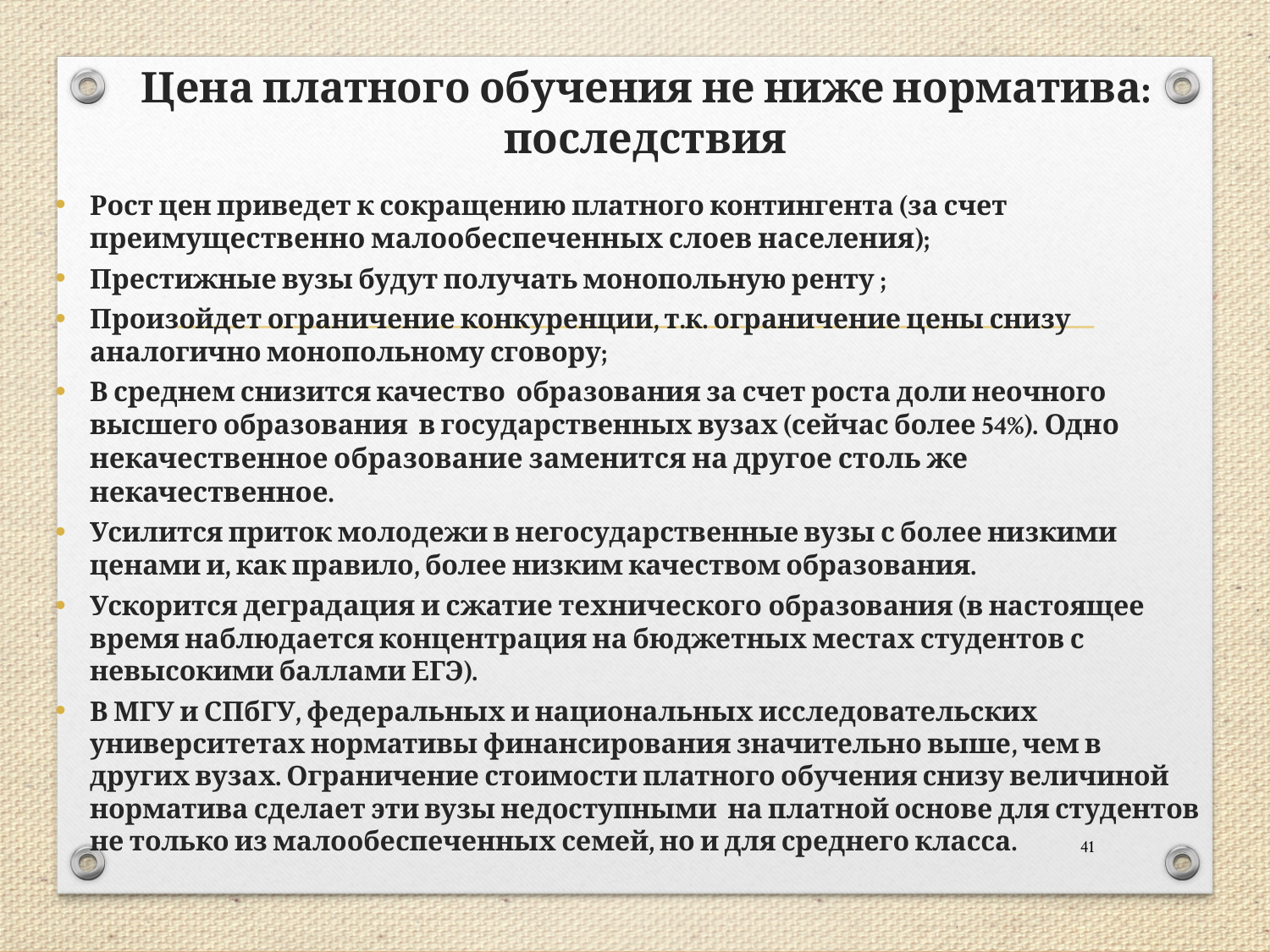

# Цена платного обучения не ниже норматива: последствия

Рост цен приведет к сокращению платного контингента (за счет  преимущественно малообеспеченных слоев населения);
Престижные вузы будут получать монопольную ренту ;
Произойдет ограничение конкуренции, т.к. ограничение цены снизу аналогично монопольному сговору;
В среднем снизится качество  образования за счет роста доли неочного высшего образования  в государственных вузах (сейчас более 54%). Одно некачественное образование заменится на другое столь же  некачественное.
Усилится приток молодежи в негосударственные вузы с более низкими ценами и, как правило, более низким качеством образования.
Ускорится деградация и сжатие технического образования (в настоящее время наблюдается концентрация на бюджетных местах студентов с невысокими баллами ЕГЭ).
В МГУ и СПбГУ, федеральных и национальных исследовательских университетах нормативы финансирования значительно выше, чем в других вузах. Ограничение стоимости платного обучения снизу величиной норматива сделает эти вузы недоступными  на платной основе для студентов не только из малообеспеченных семей, но и для среднего класса.

41